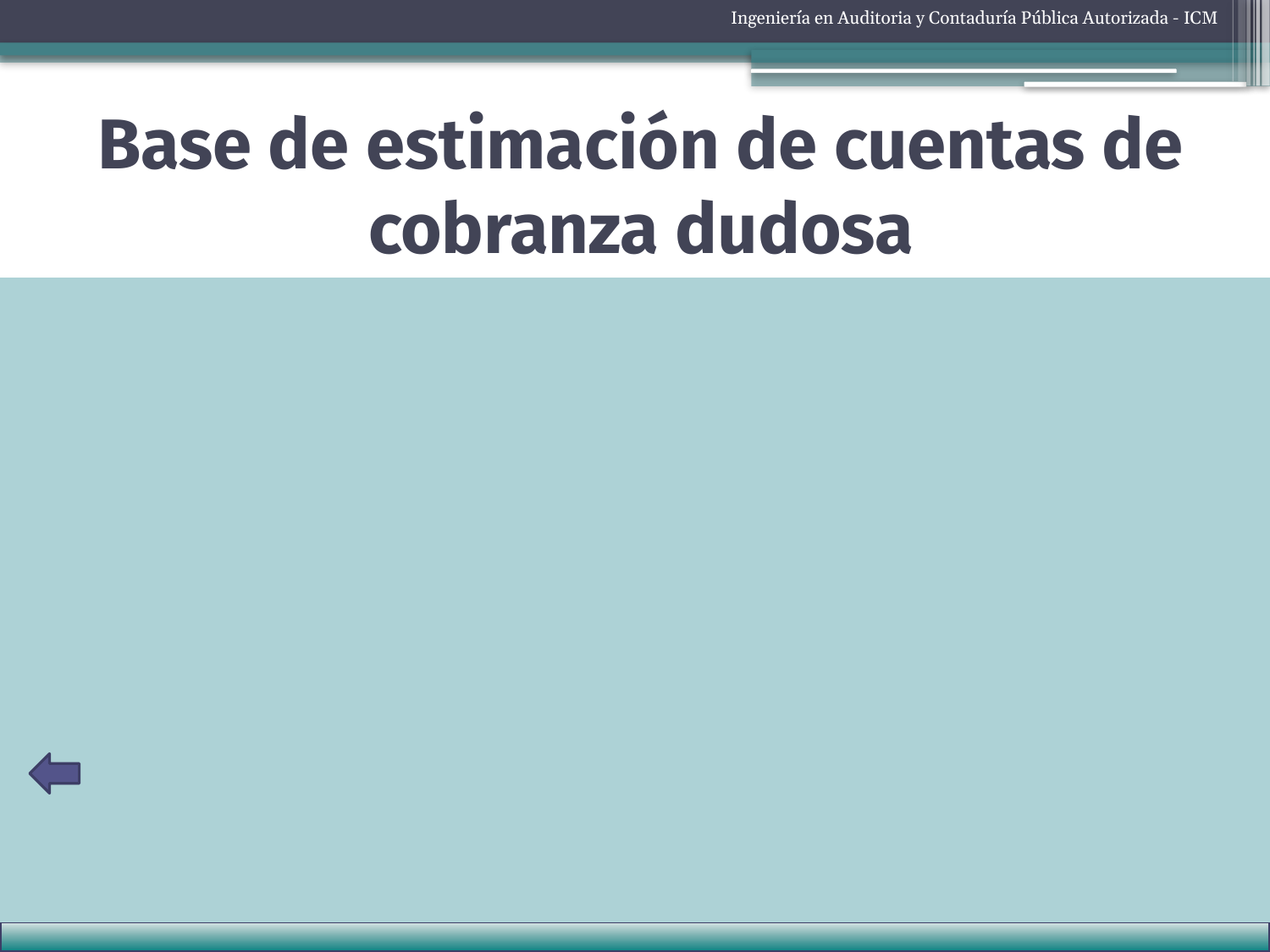

Ingeniería en Auditoria y Contaduría Pública Autorizada - ICM
# Base de estimación de cuentas de cobranza dudosa

     Se abandona la política de estimar la provisión sobre bases tributarias o fiscales, que consistía en determinar el monto de la cobranza dudosa aplicando el 1% sobre el importe que constituye en incremento bruto de las cuentas por cobrar en forma anual hasta un límite del 10% del saldo de las cuentas por cobrar, a una política basada en el análisis individual de cada deudor conforme lo requiere el párrafo 59 de la NIC 39 Instrumentos Financieros Reconocimiento y Medición.

Detalle
Debe
Haber

Resultados acumulados - Reserva facultativa
$

906.831,00
a Cuentas por cobrar comerciales
$

906.831,00
Estimación por deterioro (malas cuentas)

Suman
$

906.831,00
$

906.831,00